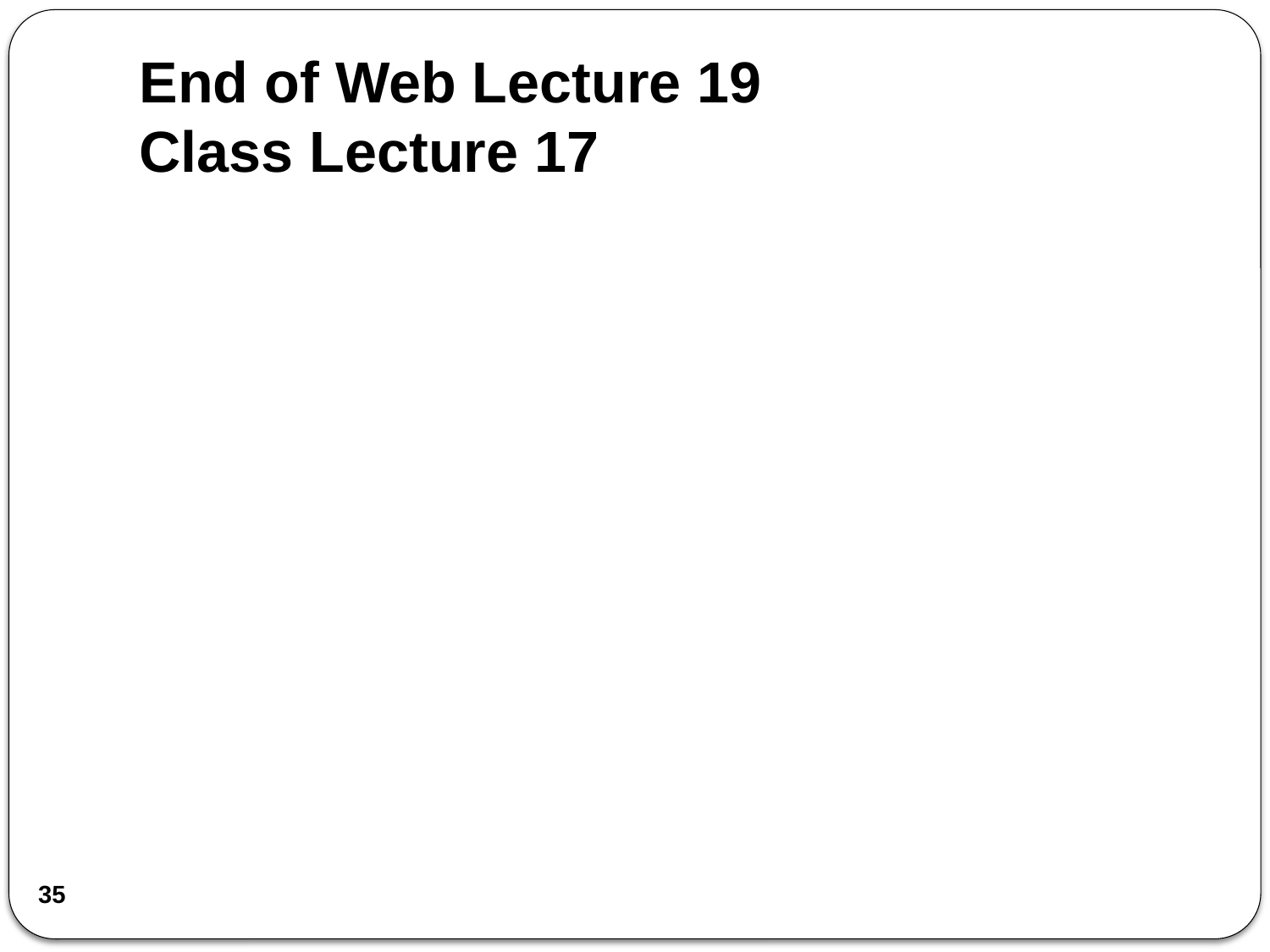

# End of Web Lecture 19 Class Lecture 17
35